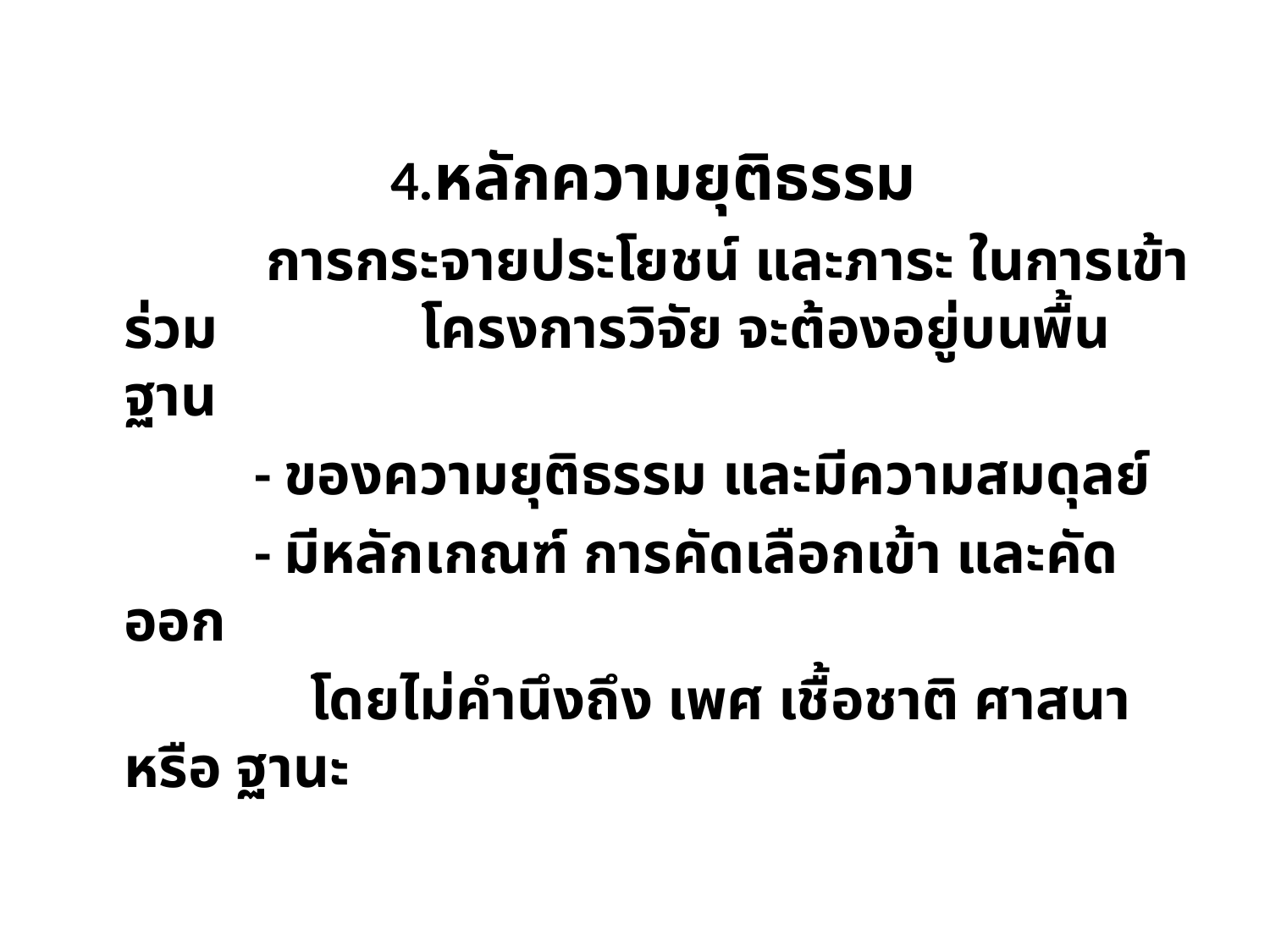

4.หลักความยุติธรรม
             การกระจายประโยชน์ และภาระ ในการเข้าร่วม         	   โครงการวิจัย จะต้องอยู่บนพื้นฐาน
              - ของความยุติธรรม และมีความสมดุลย์
              - มีหลักเกณฑ์ การคัดเลือกเข้า และคัดออก
                โดยไม่คำนึงถึง เพศ เชื้อชาติ ศาสนา หรือ ฐานะ